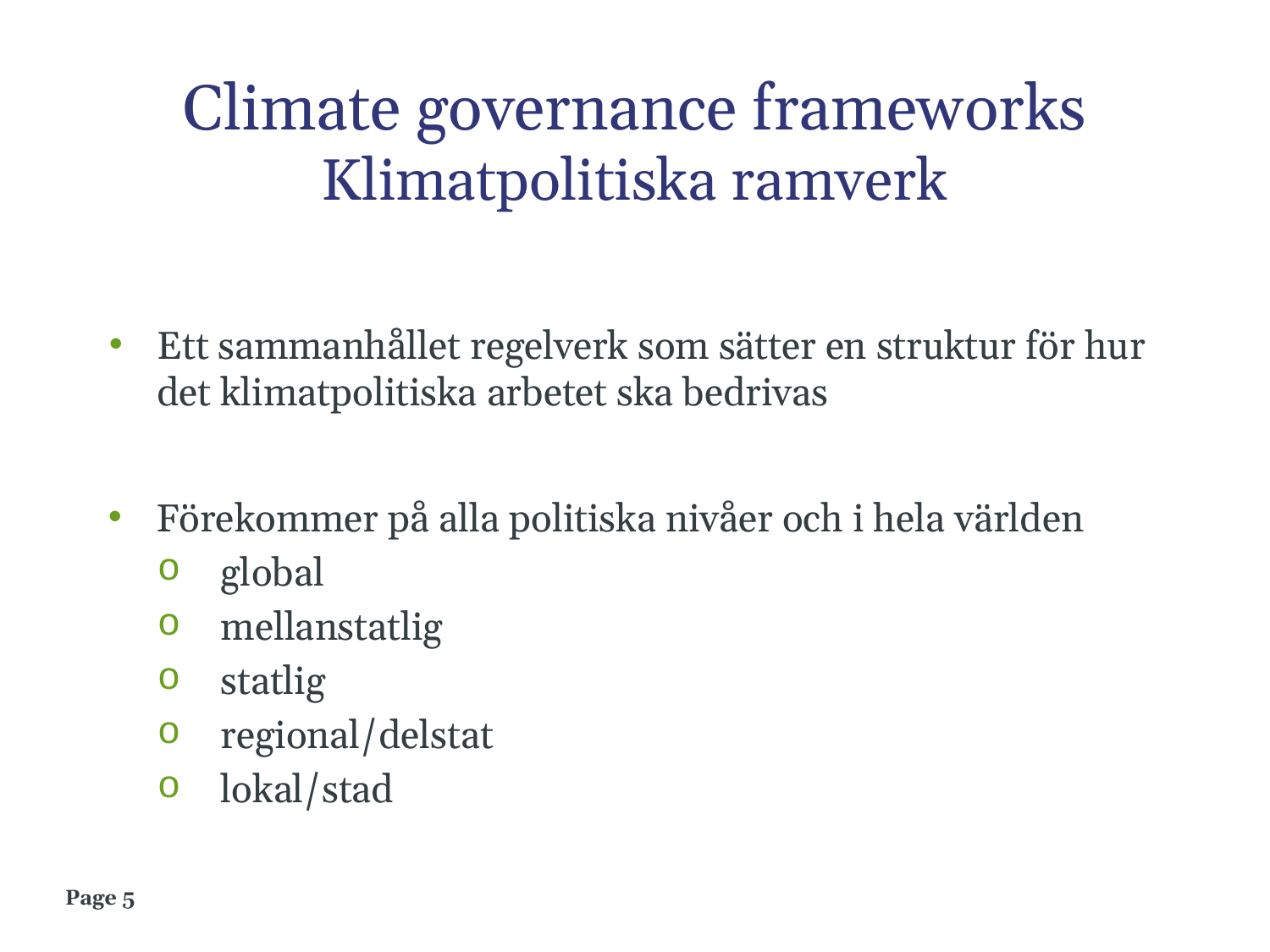

# Climate governance frameworks Klimatpolitiska ramverk

Ett sammanhållet regelverk som sätter en struktur för hur det klimatpolitiska arbetet ska bedrivas

Förekommer på alla politiska nivåer och i hela världen
global
mellanstatlig
statlig
regional/delstat
lokal/stad

Page 5